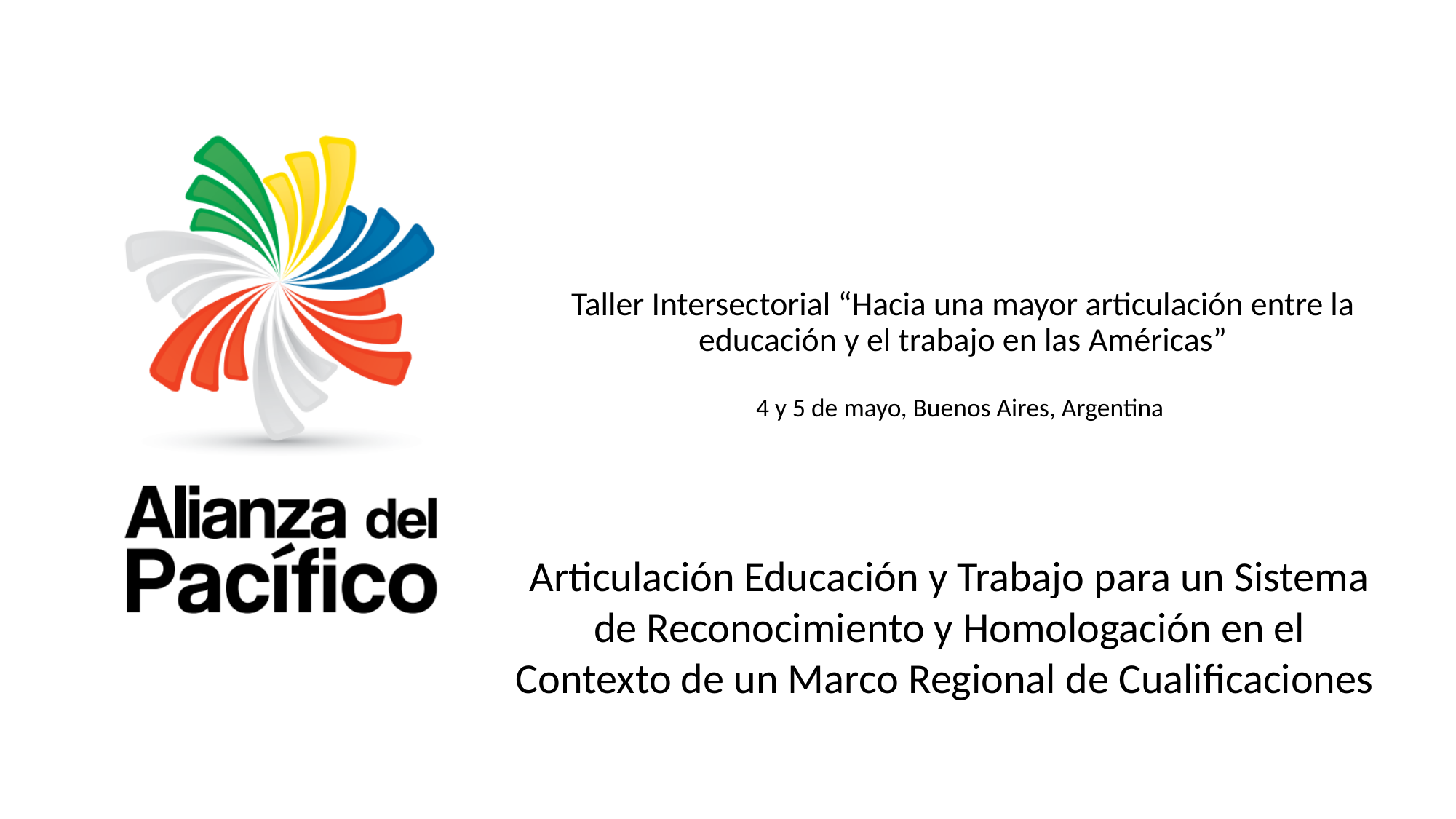

Taller Intersectorial “Hacia una mayor articulación entre la educación y el trabajo en las Américas”
4 y 5 de mayo, Buenos Aires, Argentina
Articulación Educación y Trabajo para un Sistema de Reconocimiento y Homologación en el Contexto de un Marco Regional de Cualificaciones